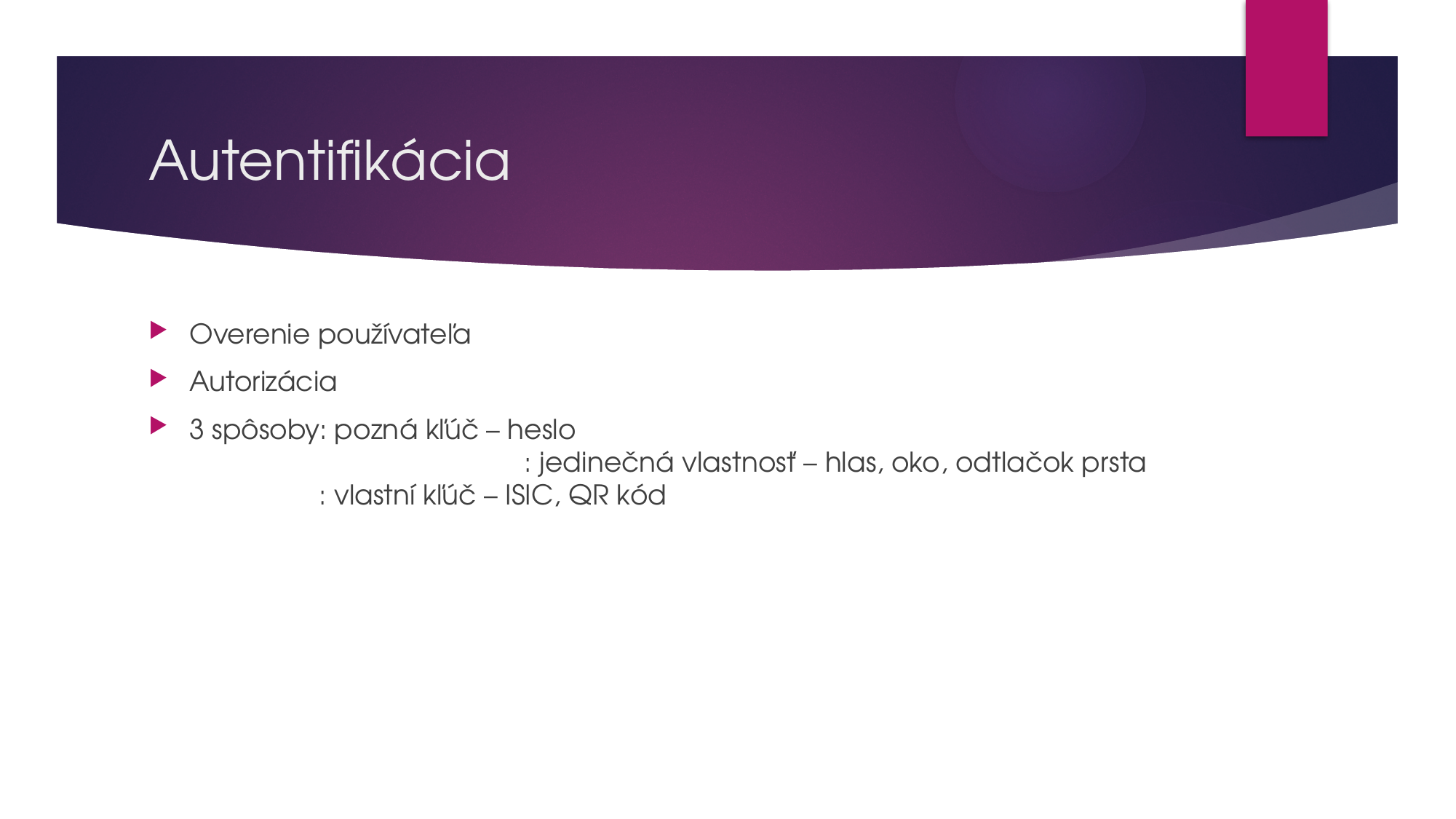

# Autentifikácia
Overenie používateľa
Autorizácia
3 spôsoby: pozná kľúč – heslo
			 : jedinečná vlastnosť – hlas, oko, odtlačok prsta
                 : vlastní kľúč – ISIC, QR kód